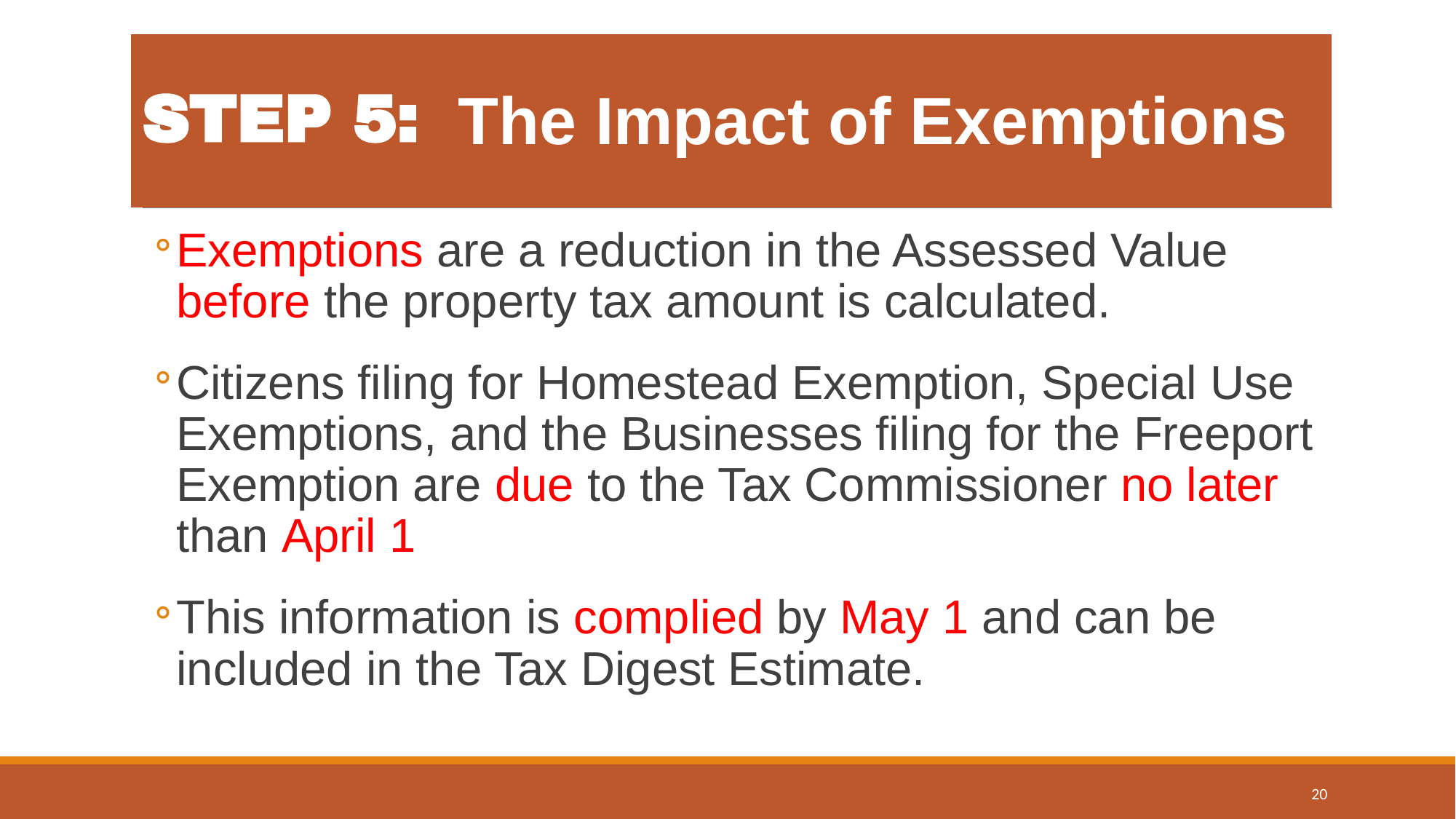

# STEP 5:
The Impact of Exemptions
Exemptions are a reduction in the Assessed Value before the property tax amount is calculated.

Citizens filing for Homestead Exemption, Special Use Exemptions, and the Businesses filing for the Freeport Exemption are due to the Tax Commissioner no later than April 1

This information is complied by May 1 and can be included in the Tax Digest Estimate.

20